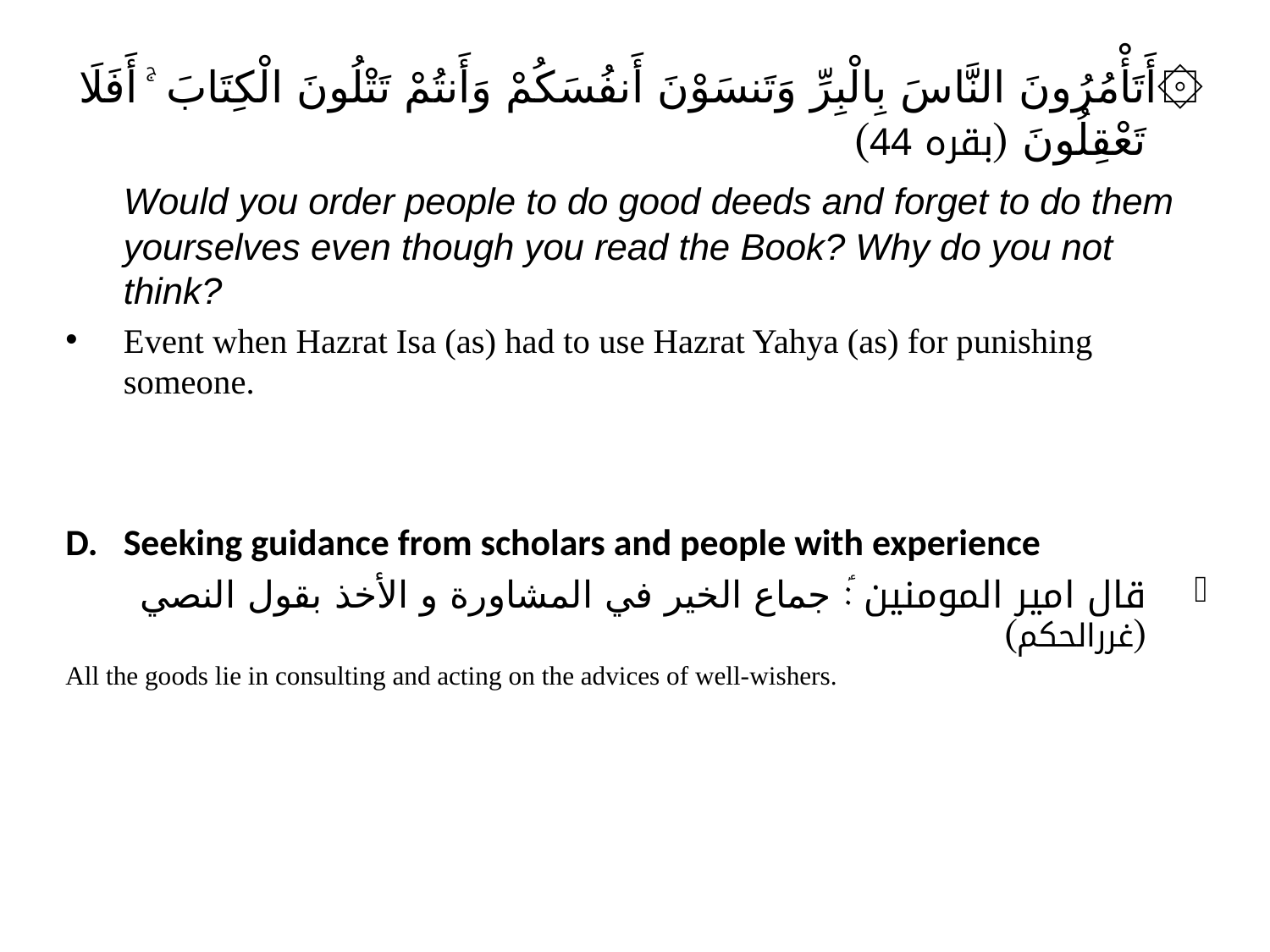

۞	أَتَأْمُرُونَ النَّاسَ بِالْبِرِّ وَتَنسَوْنَ أَنفُسَكُمْ وَأَنتُمْ تَتْلُونَ الْكِتَابَ ۚ أَفَلَا تَعْقِلُونَ (بقرہ 44)
	Would you order people to do good deeds and forget to do them yourselves even though you read the Book? Why do you not think?
Event when Hazrat Isa (as) had to use Hazrat Yahya (as) for punishing someone.

D.	Seeking guidance from scholars and people with experience
قال امیر المومنین ؑ: جماع الخير في المشاورة و الأخذ بقول النصي (غررالحكم)
All the goods lie in consulting and acting on the advices of well-wishers.